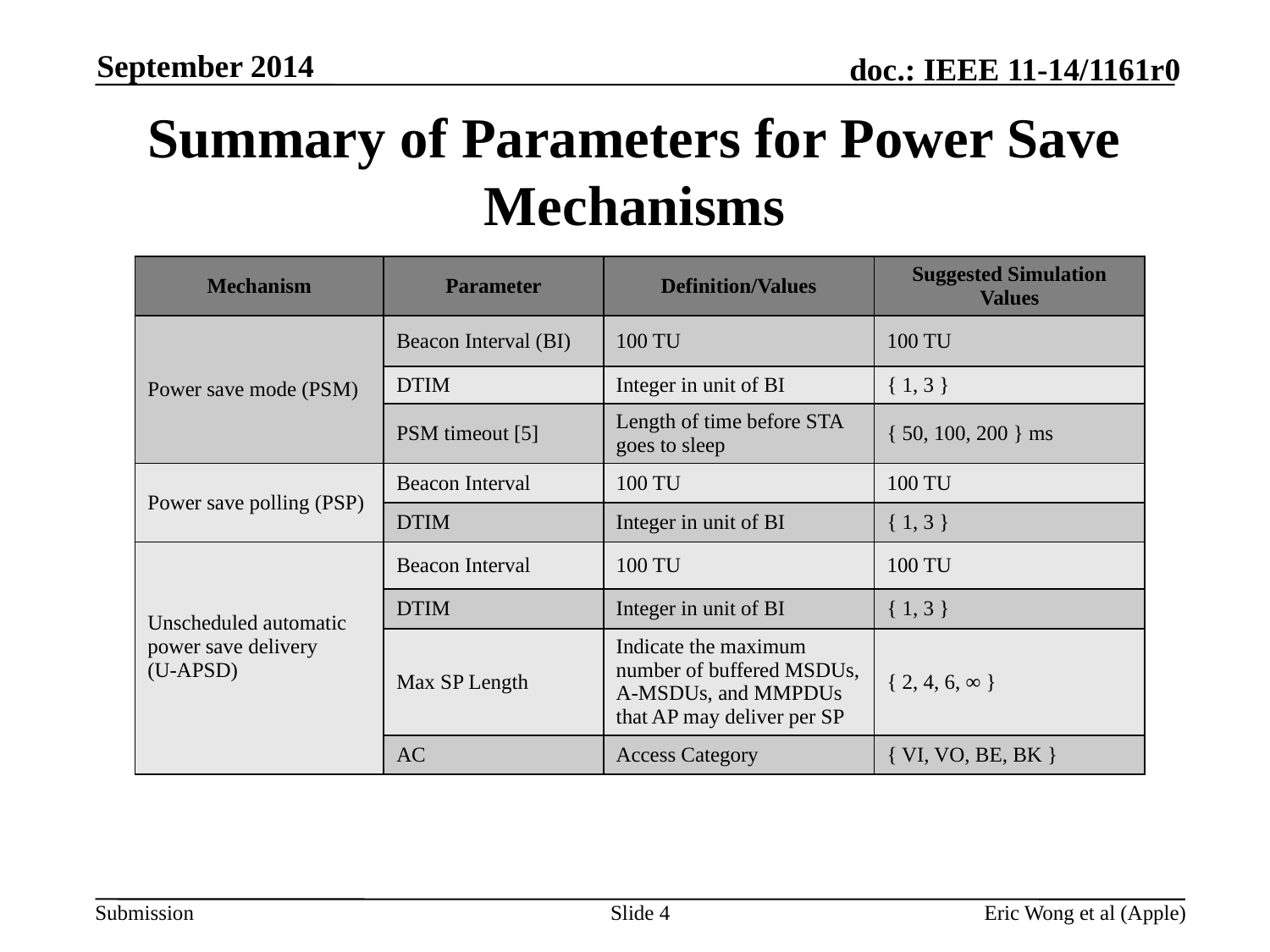

September 2014
# Summary of Parameters for Power Save Mechanisms
| Mechanism | Parameter | Definition/Values | Suggested Simulation Values |
| --- | --- | --- | --- |
| Power save mode (PSM) | Beacon Interval (BI) | 100 TU | 100 TU |
|  | DTIM | Integer in unit of BI | { 1, 3 } |
|  | PSM timeout [5] | Length of time before STA goes to sleep | { 50, 100, 200 } ms |
| Power save polling (PSP) | Beacon Interval | 100 TU | 100 TU |
|  | DTIM | Integer in unit of BI | { 1, 3 } |
| Unscheduled automatic power save delivery (U-APSD) | Beacon Interval | 100 TU | 100 TU |
|  | DTIM | Integer in unit of BI | { 1, 3 } |
|  | Max SP Length | Indicate the maximum number of buffered MSDUs, A-MSDUs, and MMPDUs that AP may deliver per SP | { 2, 4, 6, ∞ } |
|  | AC | Access Category | { VI, VO, BE, BK } |
Slide 4
Eric Wong et al (Apple)